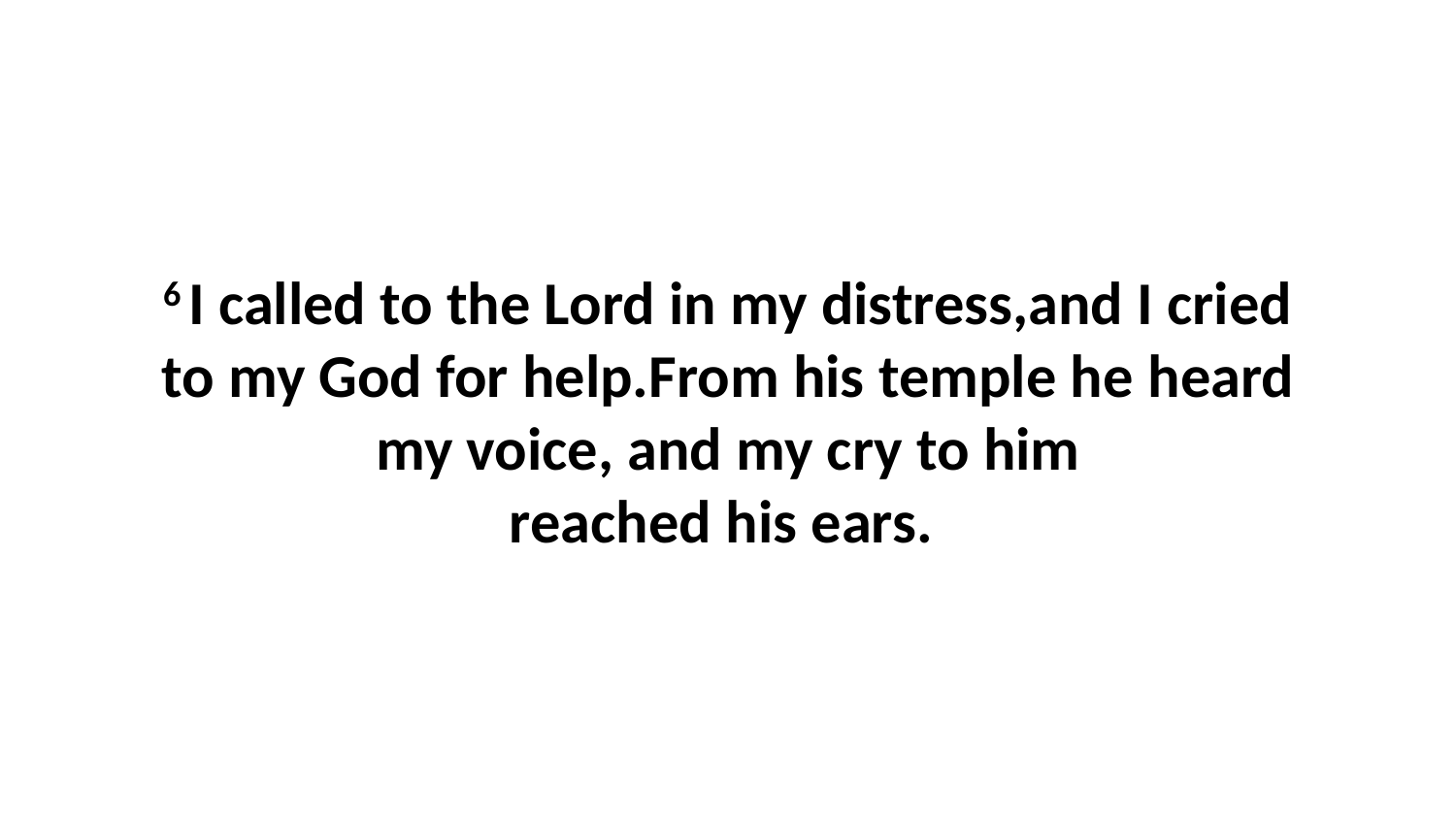

6 I called to the Lord in my distress,and I cried to my God for help.From his temple he heard my voice, and my cry to him reached his ears.